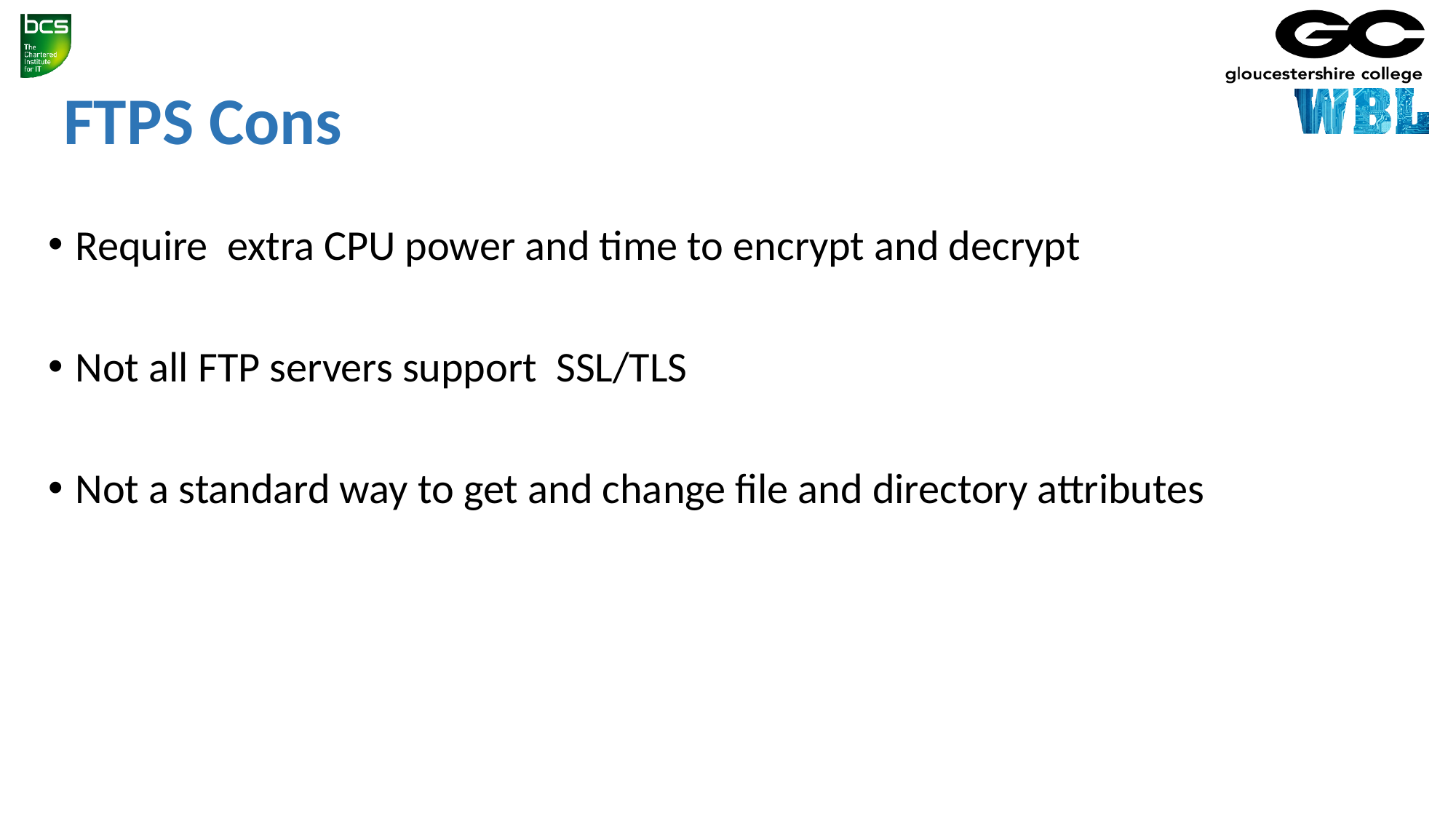

# FTPS Cons
Require  extra CPU power and time to encrypt and decrypt

Not all FTP servers support  SSL/TLS

Not a standard way to get and change file and directory attributes